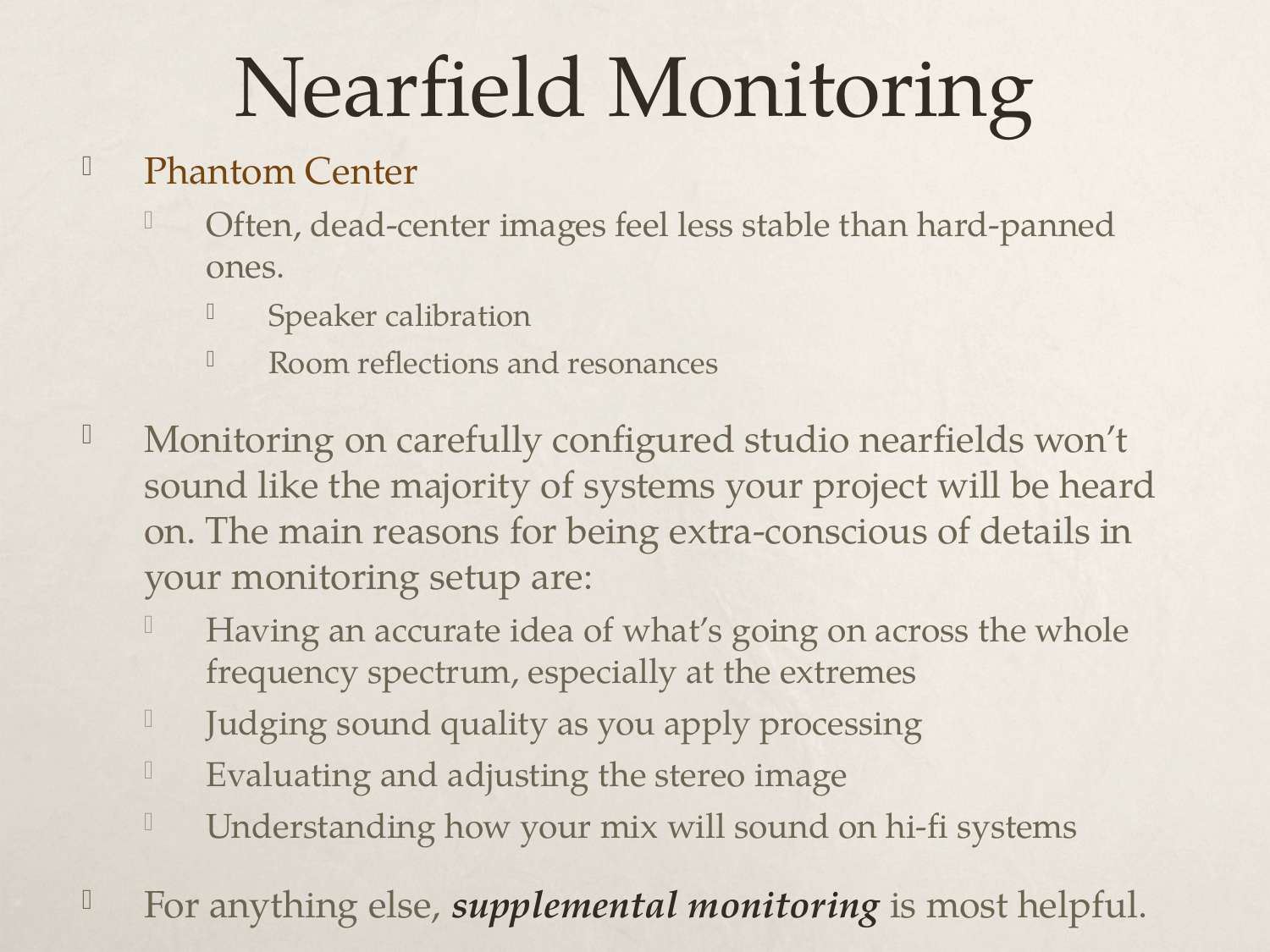

# Nearfield Monitoring
Phantom Center
Often, dead-center images feel less stable than hard-panned ones.
Speaker calibration
Room reflections and resonances
Monitoring on carefully configured studio nearfields won’t sound like the majority of systems your project will be heard on. The main reasons for being extra-conscious of details in your monitoring setup are:
Having an accurate idea of what’s going on across the whole frequency spectrum, especially at the extremes
Judging sound quality as you apply processing
Evaluating and adjusting the stereo image
Understanding how your mix will sound on hi-fi systems
For anything else, supplemental monitoring is most helpful.